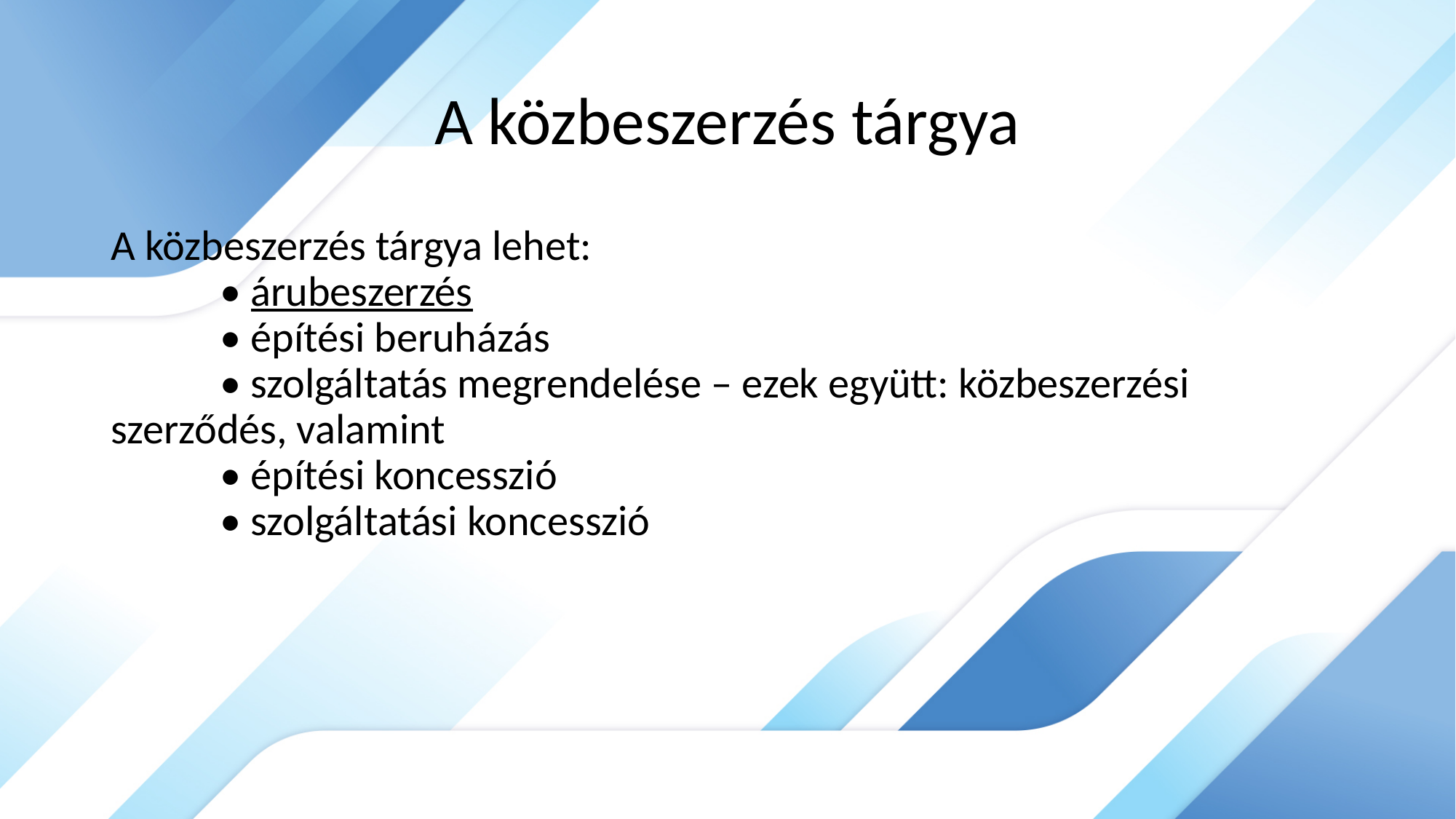

# A közbeszerzés tárgya
A közbeszerzés tárgya lehet:
	• árubeszerzés
	• építési beruházás
	• szolgáltatás megrendelése – ezek együtt: közbeszerzési 	szerződés, valamint
	• építési koncesszió
	• szolgáltatási koncesszió